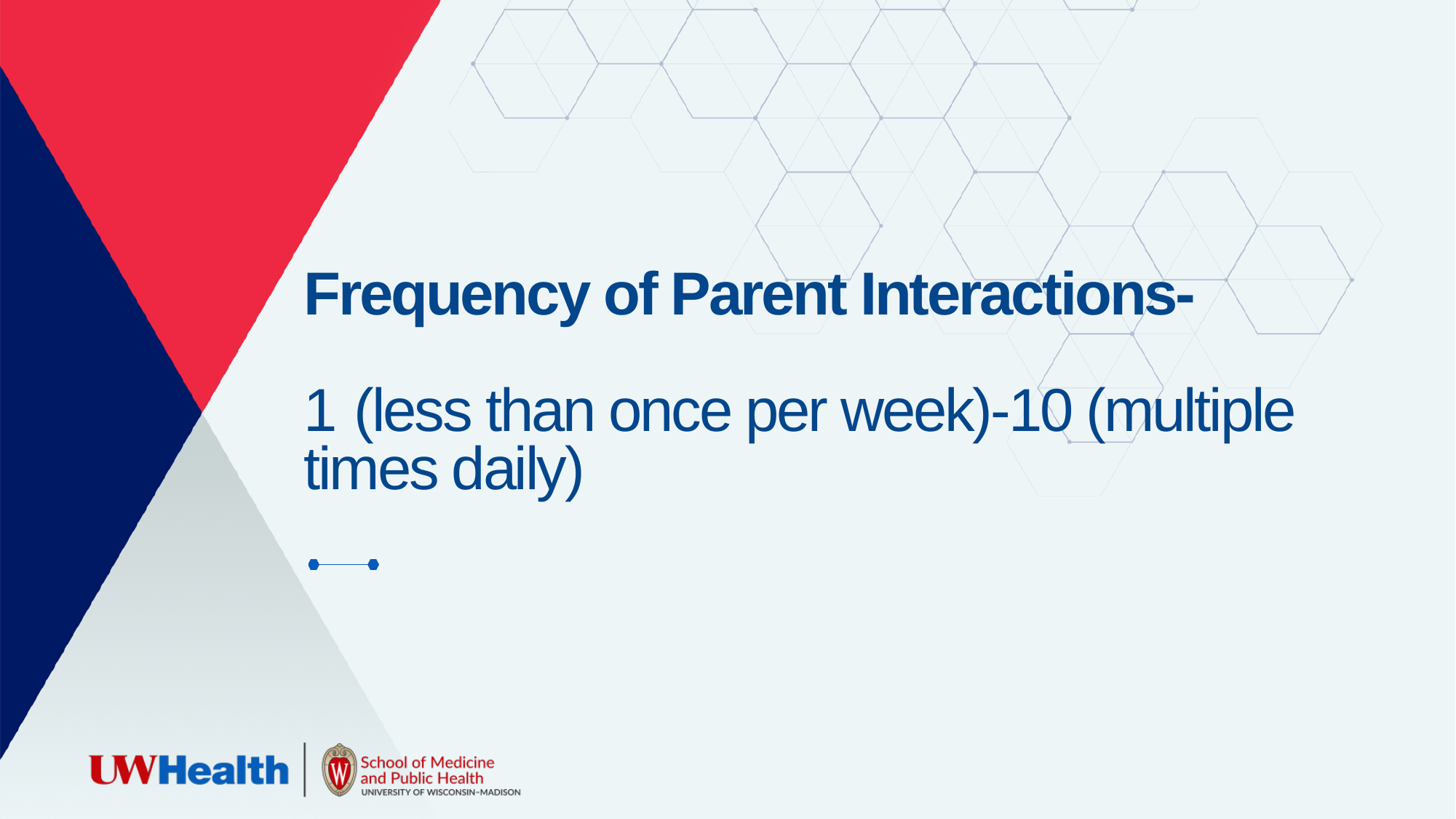

# Frequency of Parent Interactions- 1 (less than once per week)-10 (multiple times daily)